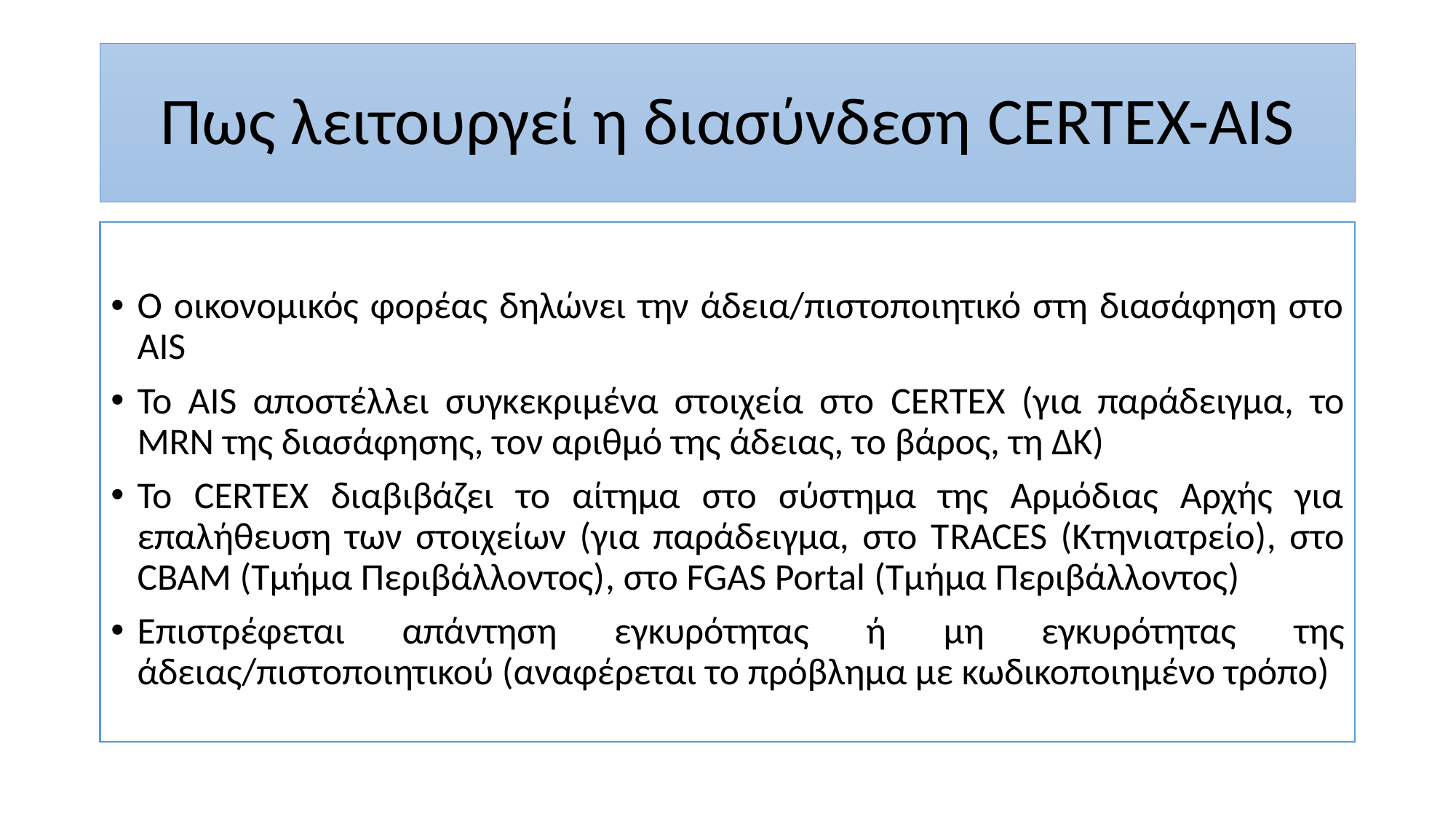

# Πως λειτουργεί η διασύνδεση CERTEX-AIS

Ο οικονομικός φορέας δηλώνει την άδεια/πιστοποιητικό στη διασάφηση στο AIS
Το AIS αποστέλλει συγκεκριμένα στοιχεία στο CERTEX (για παράδειγμα, το MRN της διασάφησης, τον αριθμό της άδειας, το βάρος, τη ΔΚ)
Το CERTEX διαβιβάζει το αίτημα στο σύστημα της Αρμόδιας Αρχής για επαλήθευση των στοιχείων (για παράδειγμα, στο ΤRACES (Κτηνιατρείο), στο CBAM (Τμήμα Περιβάλλοντος), στο FGAS Portal (Τμήμα Περιβάλλοντος)
Επιστρέφεται απάντηση εγκυρότητας ή μη εγκυρότητας της άδειας/πιστοποιητικού (αναφέρεται το πρόβλημα με κωδικοποιημένο τρόπο)